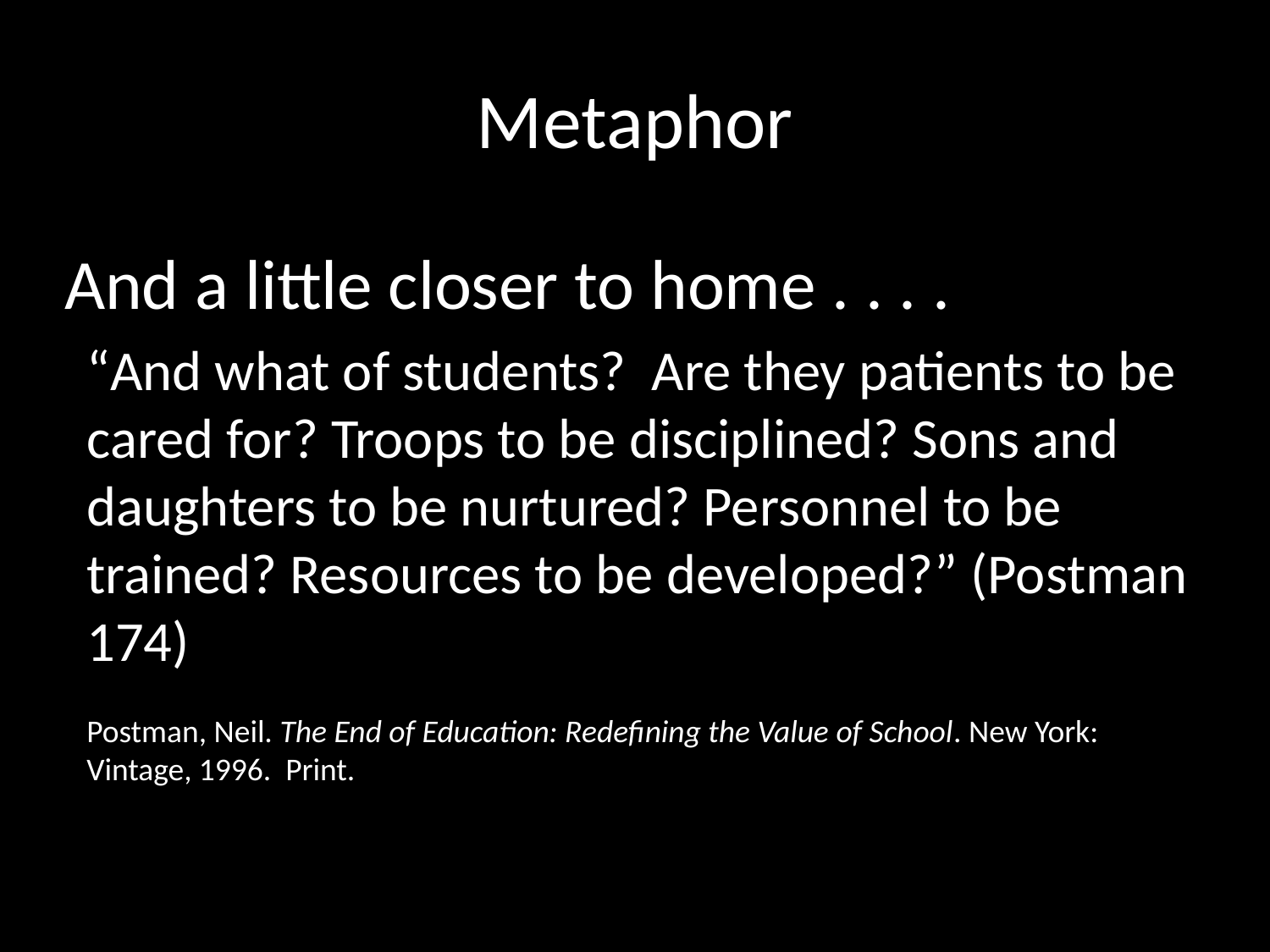

# Metaphor
“Is light a wave or a particle? Are molecules like billiard balls or force shields?  Is the human mind [. . .] like a dark cavern (needing illumination)?  A muscle (needing exercise)? A vessel (needing filling)? A lump of clay (needing shaping)? A garden (needing cultivation)?  Or, as so many say today, is it like a computer that processes data?”

“A metaphor is not an ornament.  It is an organ of perception.  Through metaphors, we see the world as one thing or another” (Postman 174).

Connect this idea to Dr. One and Dr. Two

And a little closer to home . . . .

“And what of students?  Are they patients to be cared for? Troops to be disciplined? Sons and daughters to be nurtured? Personnel to be trained? Resources to be developed?” (Postman 174)

Postman, Neil. The End of Education: Redefining the Value of School. New York: Vintage, 1996.  Print.